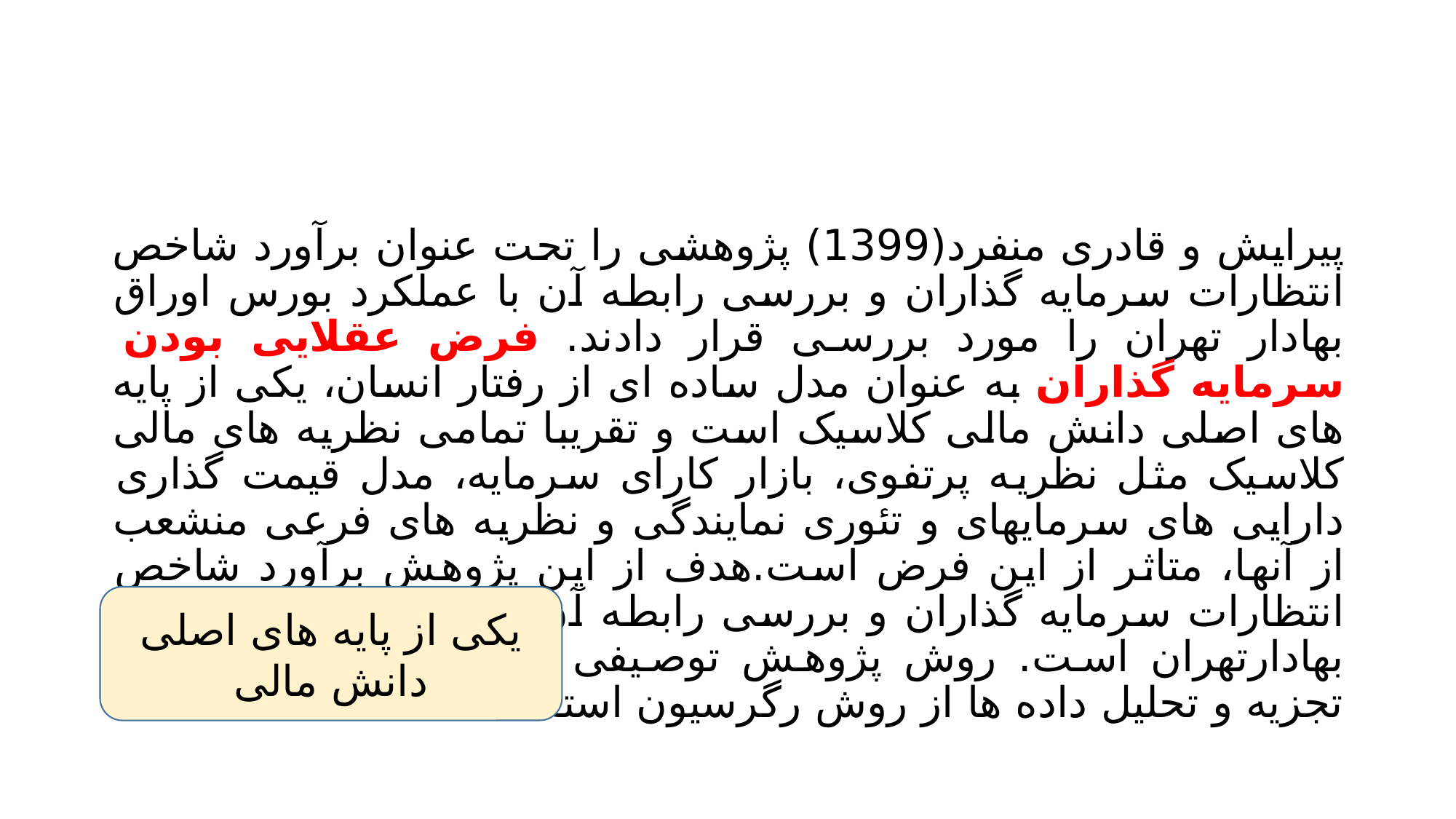

#
پیرایش و قادری منفرد(1399) پژوهشی را تحت عنوان برآورد شاخص انتظارات سرمایه گذاران و بررسی رابطه آن با عملکرد بورس اوراق بهادار تهران را مورد بررسی قرار دادند. فرض عقلایی بودن سرمایه گذاران به عنوان مدل ساده ای از رفتار انسان، یکی از پایه های اصلی دانش مالی کلاسیک است و تقریبا تمامی نظریه های مالی کلاسیک مثل نظریه پرتفوی، بازار کارای سرمایه، مدل قیمت گذاری دارایی های سرمایهای و تئوری نمایندگی و نظریه های فرعی منشعب از آنها، متاثر از این فرض است.هدف از این پژوهش برآورد شاخص انتظارات سرمایه گذاران و بررسی رابطه آن با عملکرد بورس اوراق بهادارتهران است. روش پژوهش توصیفی همبستگی است و برای تجزیه و تحلیل داده ها از روش رگرسیون استفاده شده است.
یکی از پایه های اصلی دانش مالی